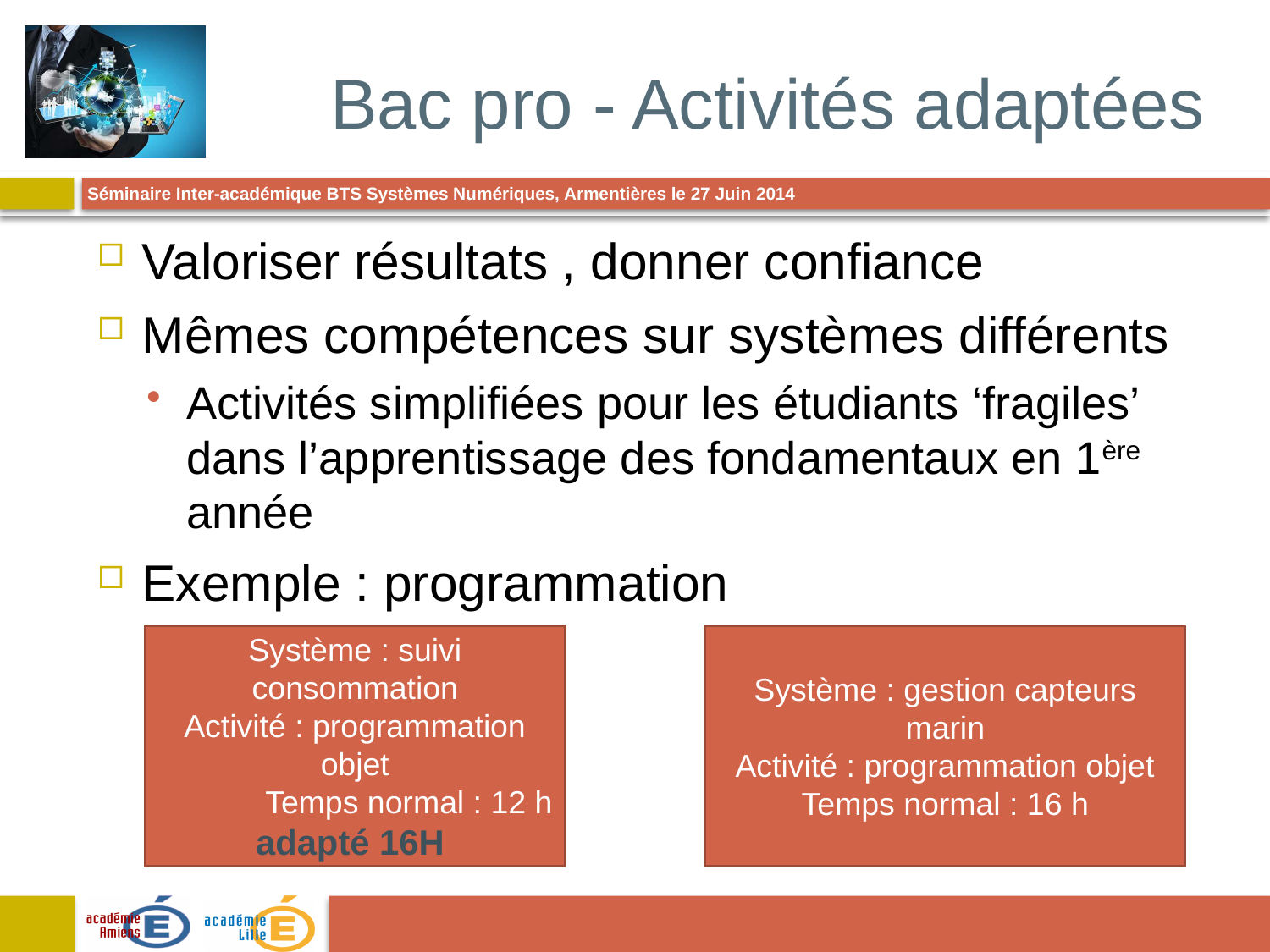

# Bac pro - Activités adaptées
Valoriser résultats , donner confiance
Mêmes compétences sur systèmes différents
Activités simplifiées pour les étudiants ‘fragiles’ dans l’apprentissage des fondamentaux en 1ère année
Exemple : programmation
Système : suivi consommation
Activité : programmation objet
Temps normal : 12 h
adapté 16H
Système : gestion capteurs marin
Activité : programmation objet
Temps normal : 16 h